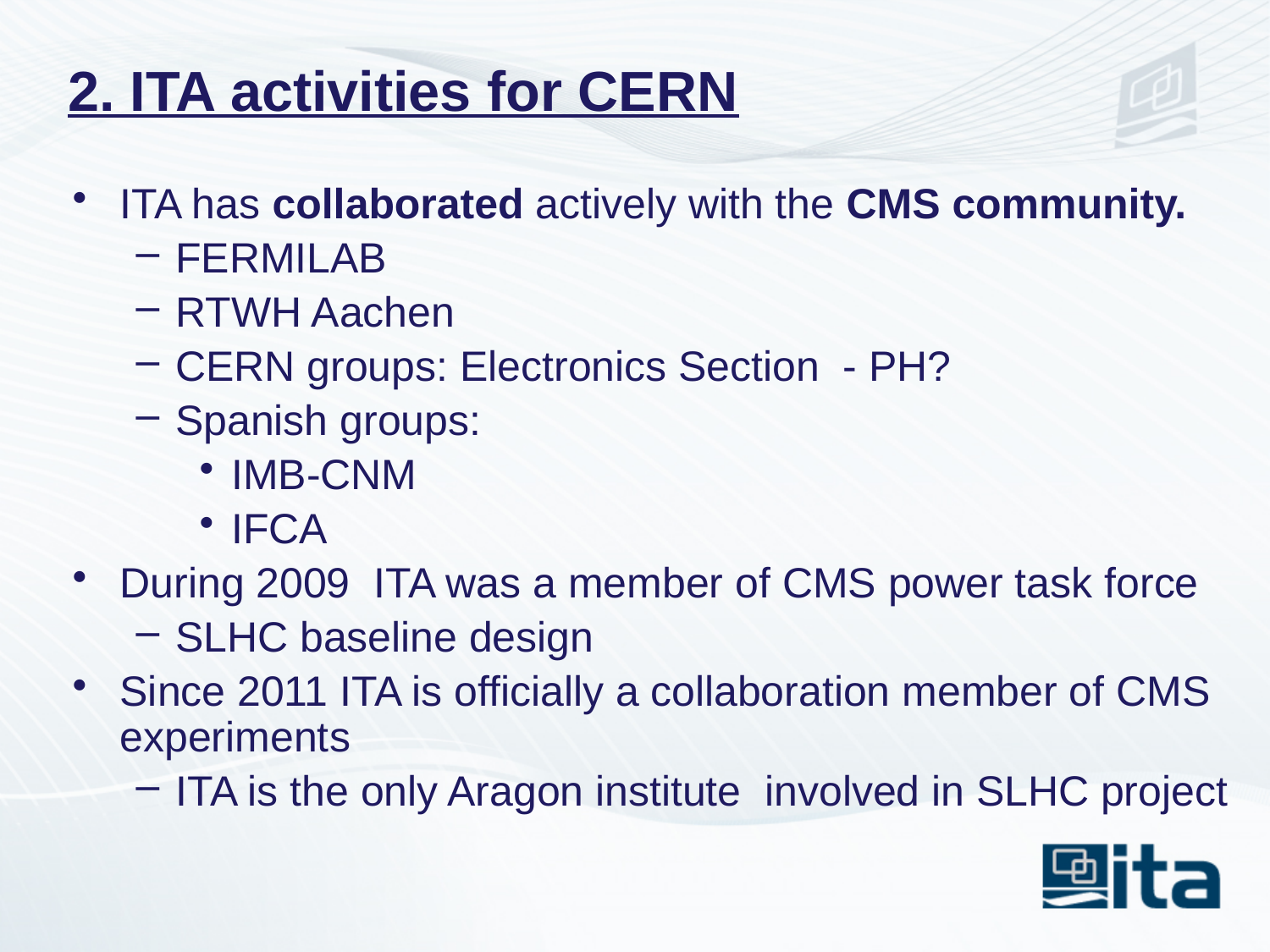

# 2. ITA activities for CERN
ITA has collaborated actively with the CMS community.
FERMILAB
RTWH Aachen
CERN groups: Electronics Section  - PH?
Spanish groups:
IMB-CNM
IFCA
During 2009  ITA was a member of CMS power task force
SLHC baseline design
Since 2011 ITA is officially a collaboration member of CMS experiments
ITA is the only Aragon institute  involved in SLHC project